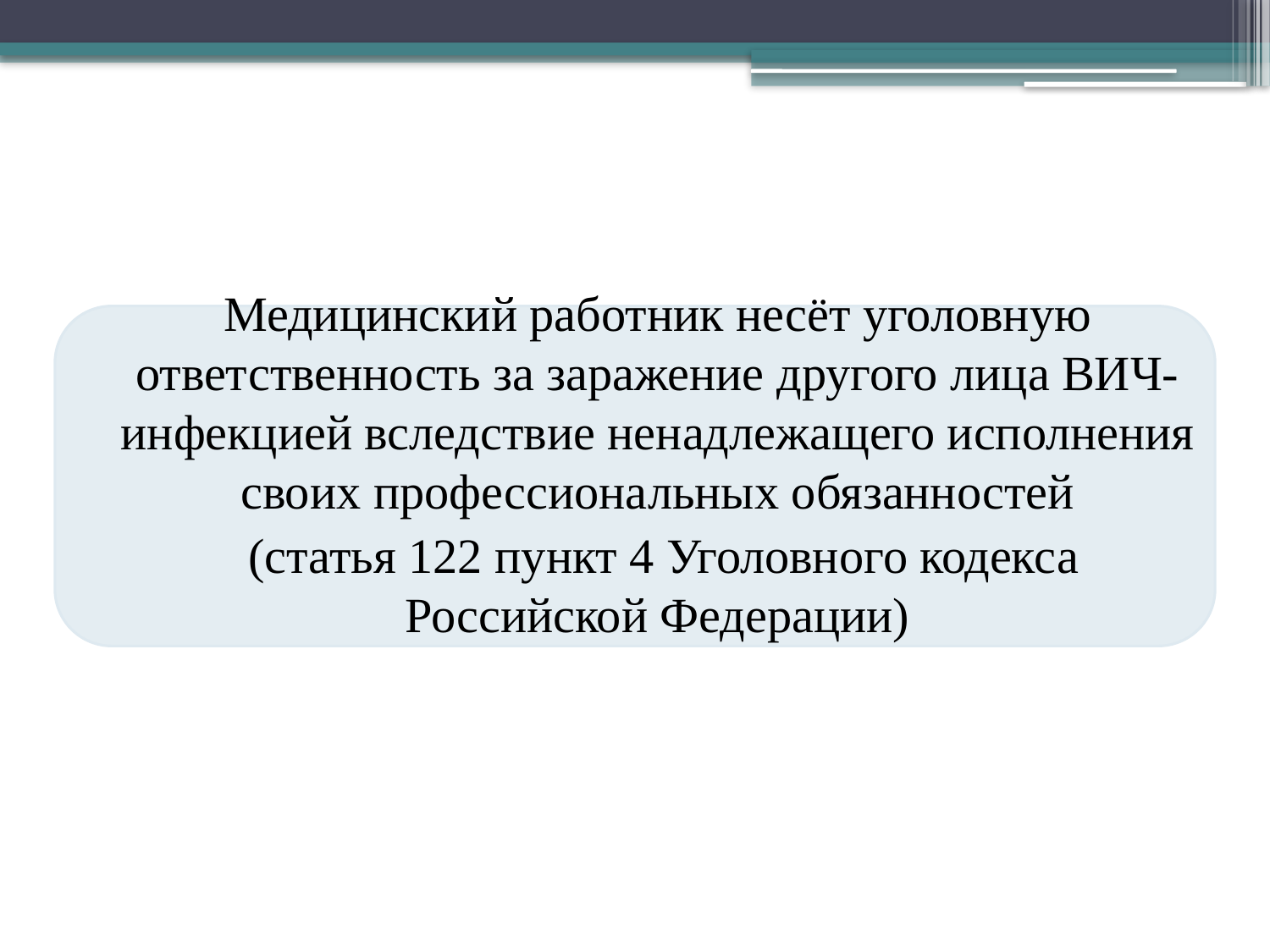

Медицинский работник несёт уголовную ответственность за заражение другого лица ВИЧ-инфекцией вследствие ненадлежащего исполнения своих профессиональных обязанностей
 (статья 122 пункт 4 Уголовного кодекса Российской Федерации)